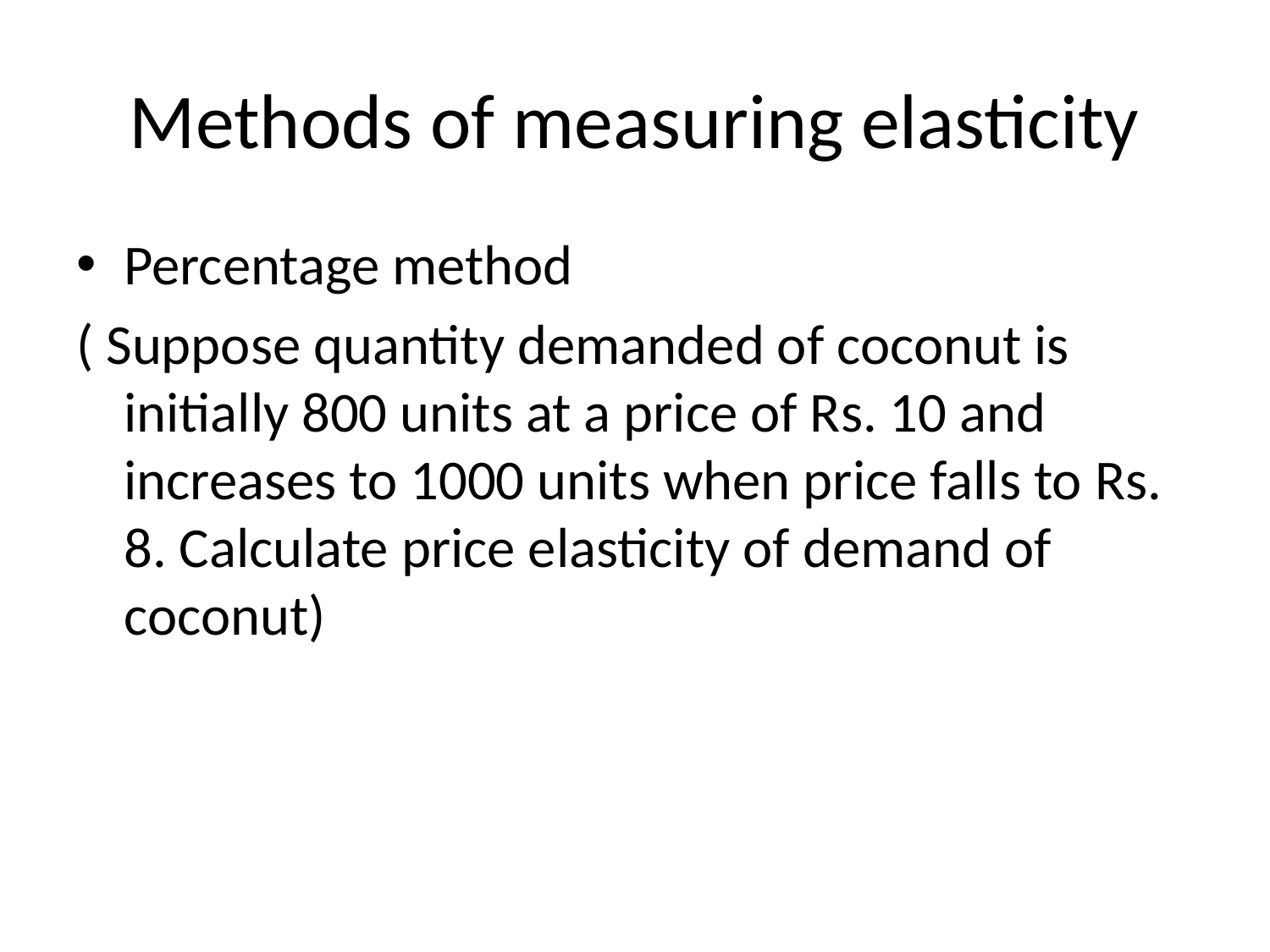

# Methods of measuring elasticity
Percentage method
( Suppose quantity demanded of coconut is initially 800 units at a price of Rs. 10 and increases to 1000 units when price falls to Rs. 8. Calculate price elasticity of demand of coconut)